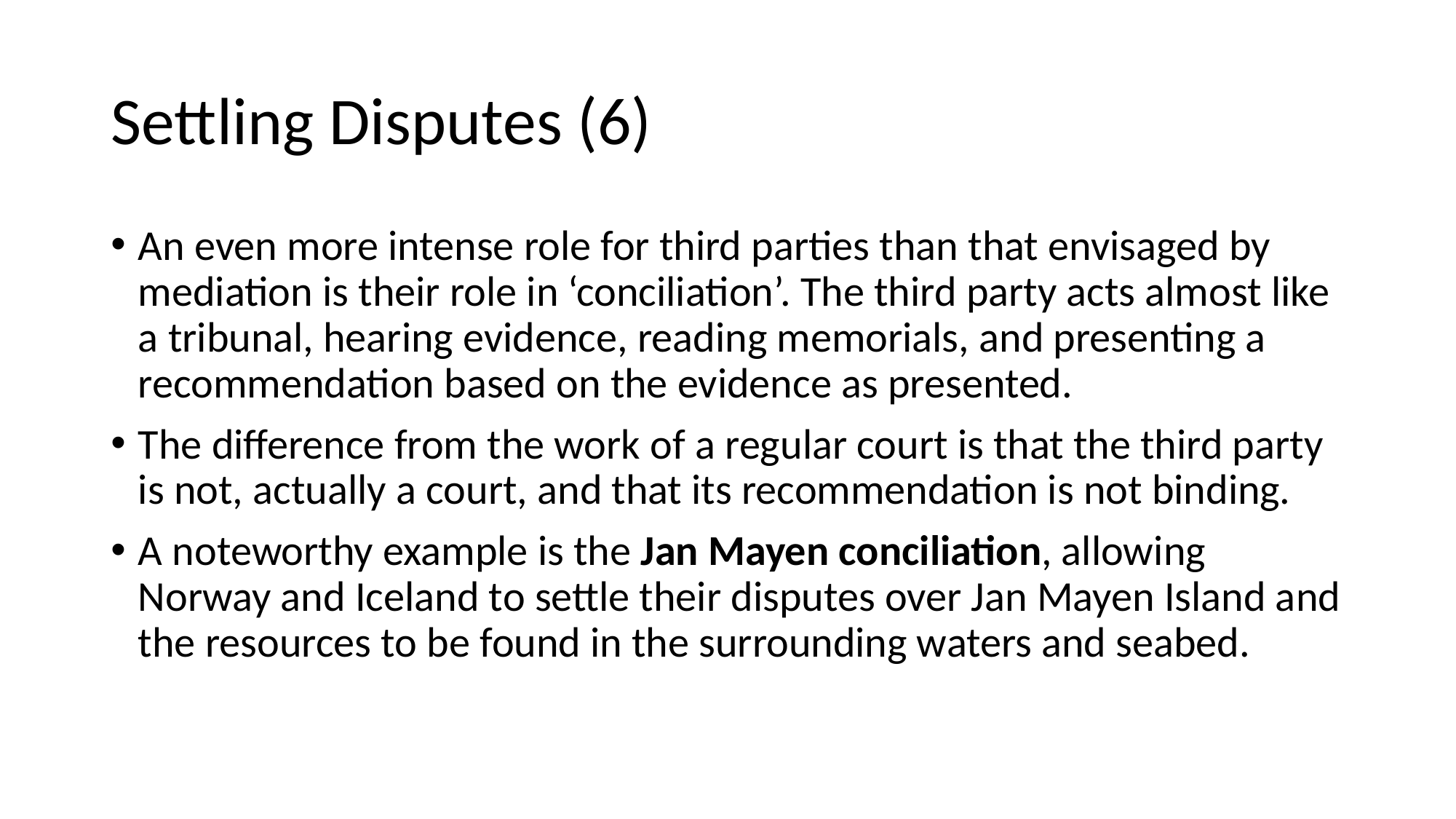

# Settling Disputes (6)
An even more intense role for third parties than that envisaged by mediation is their role in ‘conciliation’. The third party acts almost like a tribunal, hearing evidence, reading memorials, and presenting a recommendation based on the evidence as presented.
The difference from the work of a regular court is that the third party is not, actually a court, and that its recommendation is not binding.
A noteworthy example is the Jan Mayen conciliation, allowing Norway and Iceland to settle their disputes over Jan Mayen Island and the resources to be found in the surrounding waters and seabed.